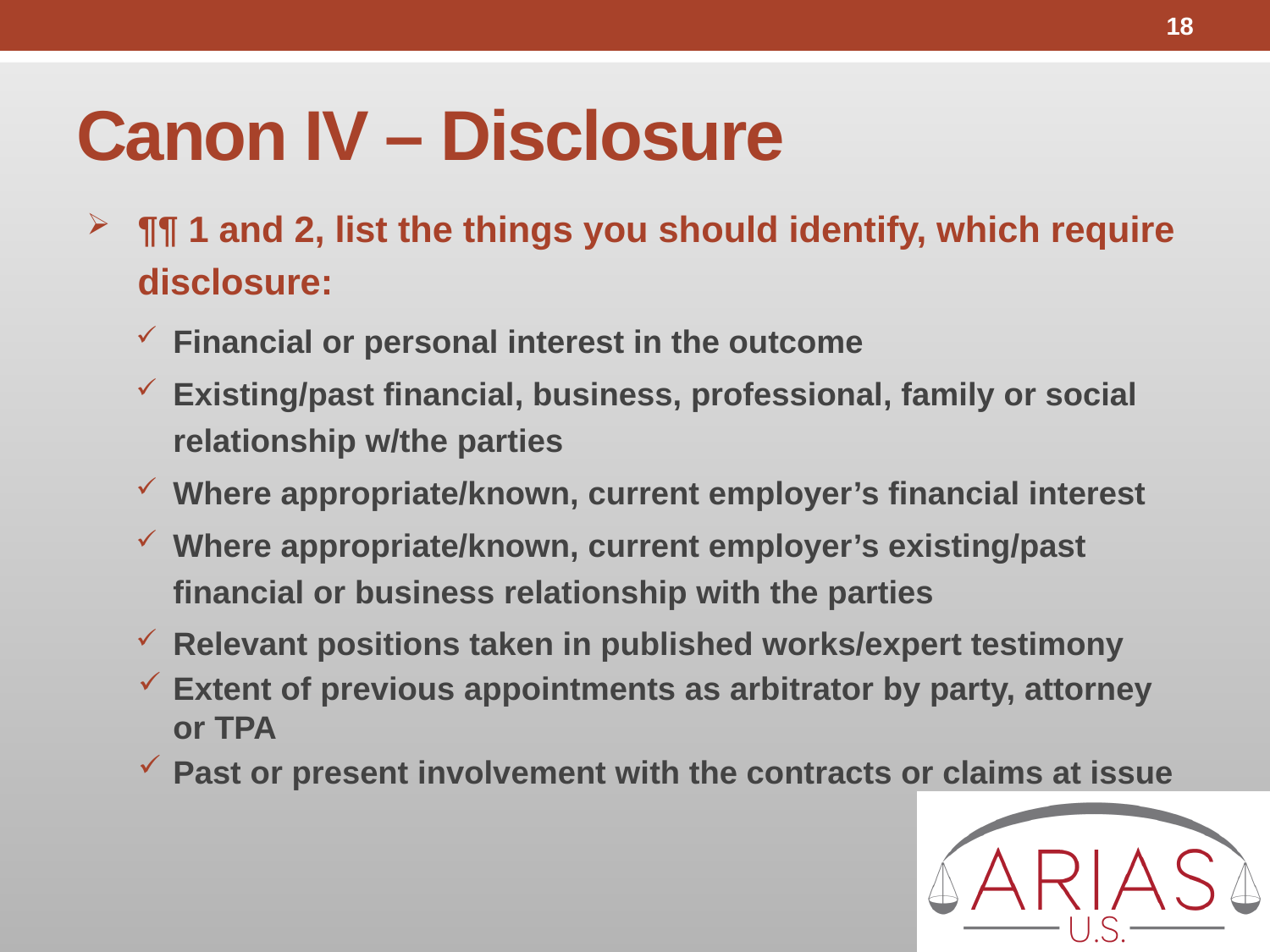

18
# Canon IV – Disclosure
¶¶ 1 and 2, list the things you should identify, which require disclosure:
Financial or personal interest in the outcome
Existing/past financial, business, professional, family or social relationship w/the parties
Where appropriate/known, current employer’s financial interest
Where appropriate/known, current employer’s existing/past financial or business relationship with the parties
Relevant positions taken in published works/expert testimony
Extent of previous appointments as arbitrator by party, attorney or TPA
Past or present involvement with the contracts or claims at issue